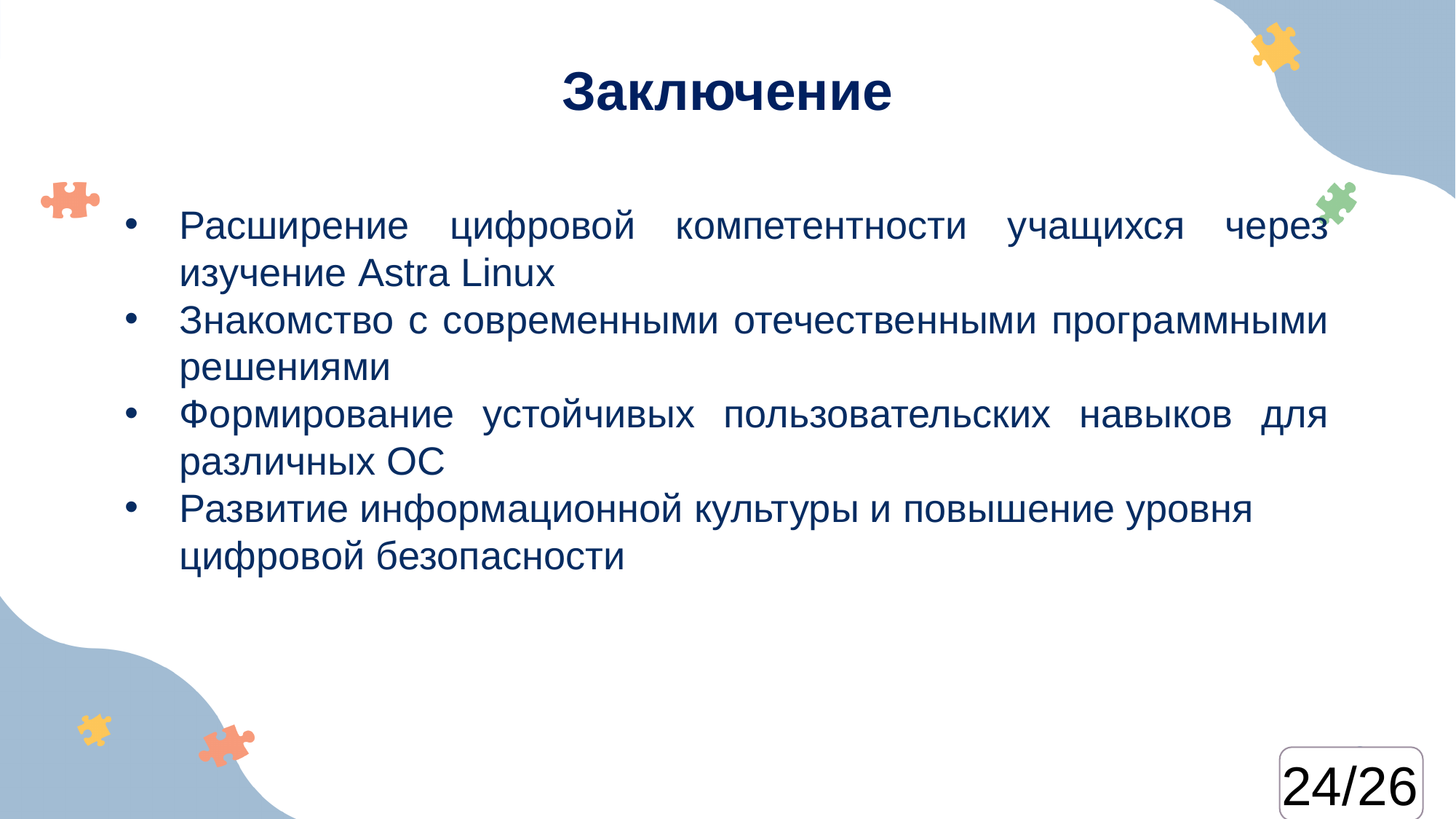

Заключение

Расширение цифровой компетентности учащихся через изучение Astra Linux
Знакомство с современными отечественными программными решениями
Формирование устойчивых пользовательских навыков для различных ОС
Развитие информационной культуры и повышение уровня
     цифровой безопасности
24/26